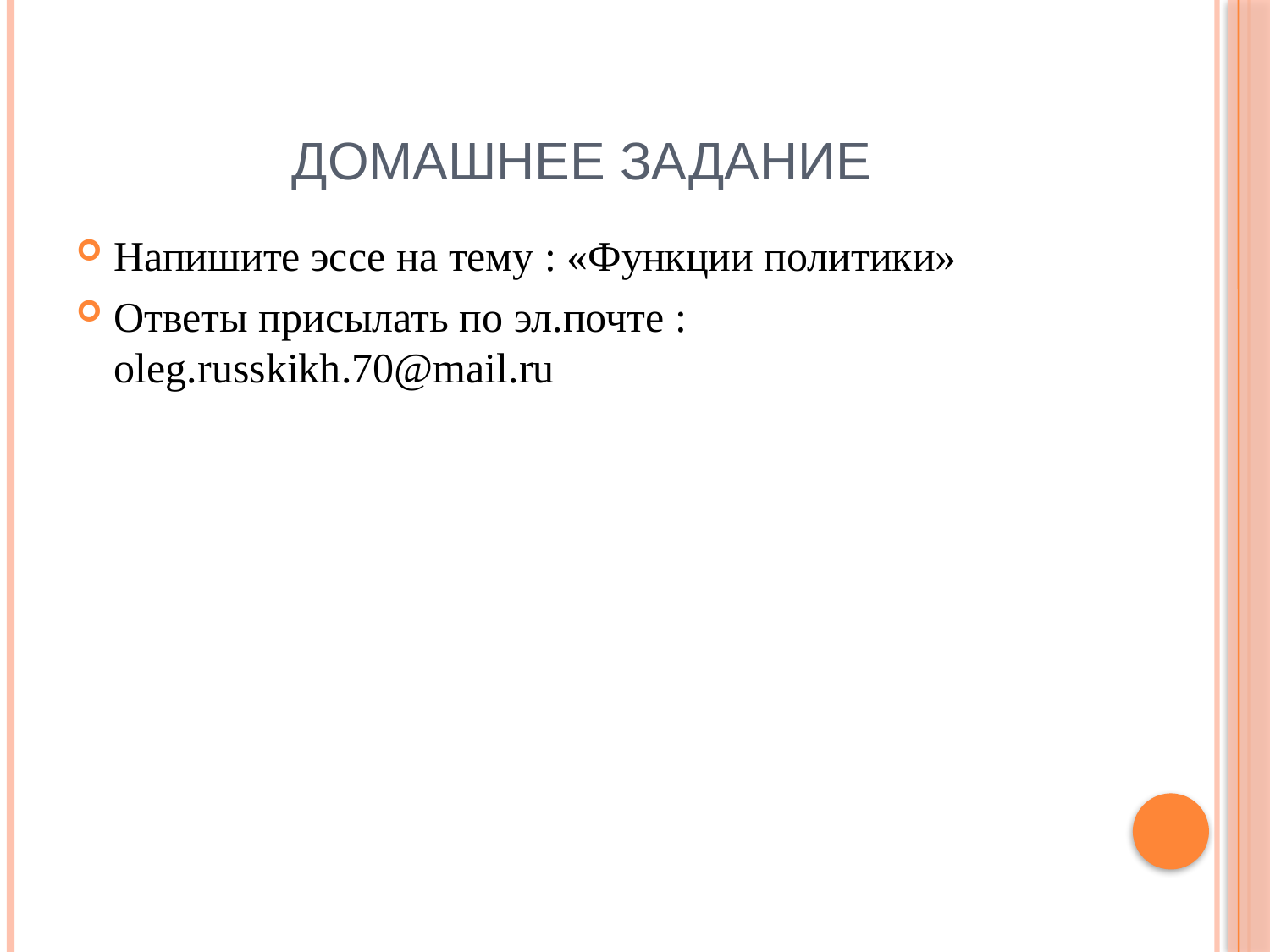

# Домашнее задание
Напишите эссе на тему : «Функции политики»
Ответы присылать по эл.почте : oleg.russkikh.70@mail.ru